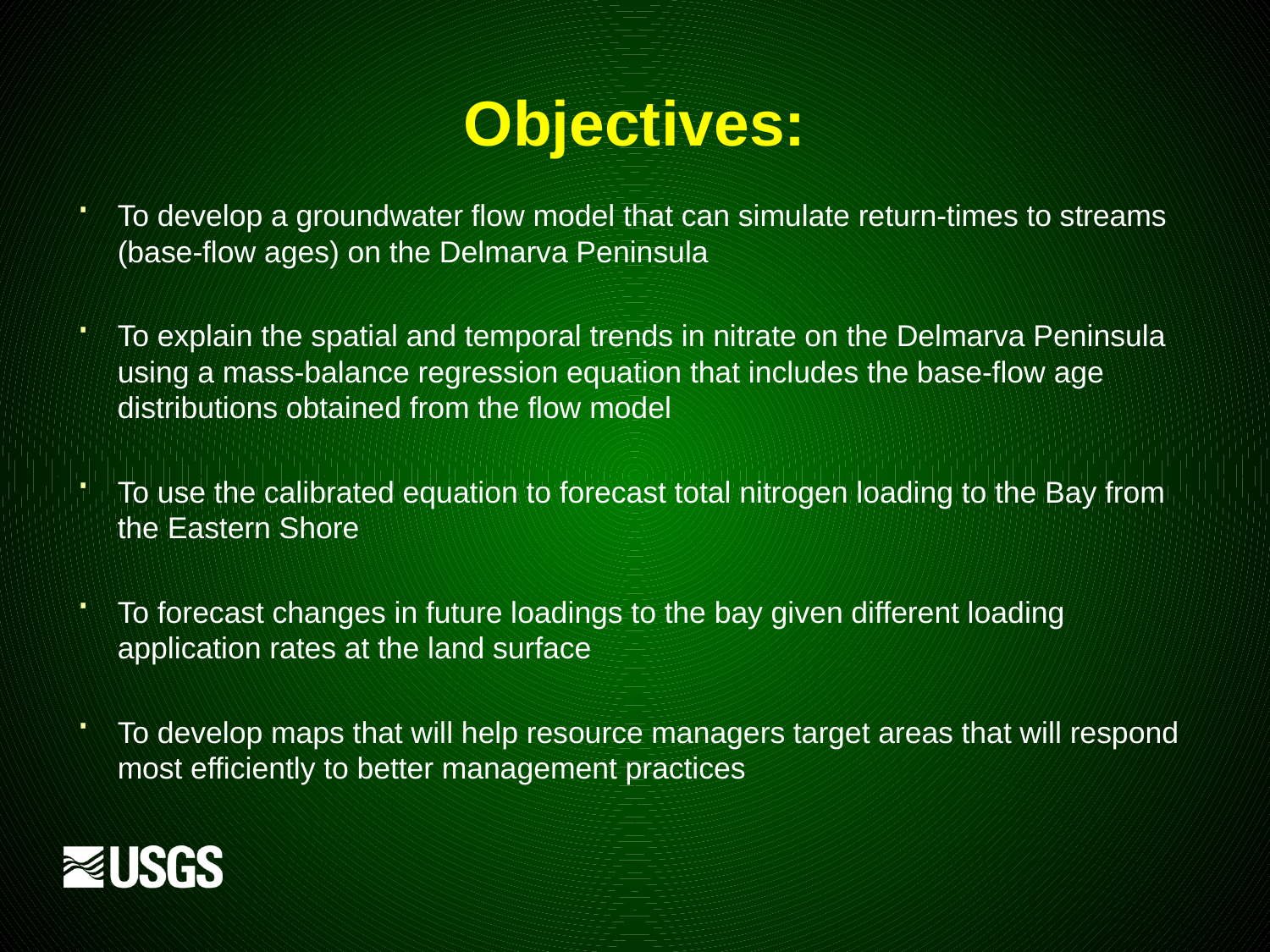

Objectives:
To develop a groundwater flow model that can simulate return-times to streams (base-flow ages) on the Delmarva Peninsula

To explain the spatial and temporal trends in nitrate on the Delmarva Peninsula using a mass-balance regression equation that includes the base-flow age distributions obtained from the flow model

To use the calibrated equation to forecast total nitrogen loading to the Bay from the Eastern Shore

To forecast changes in future loadings to the bay given different loading application rates at the land surface

To develop maps that will help resource managers target areas that will respond most efficiently to better management practices